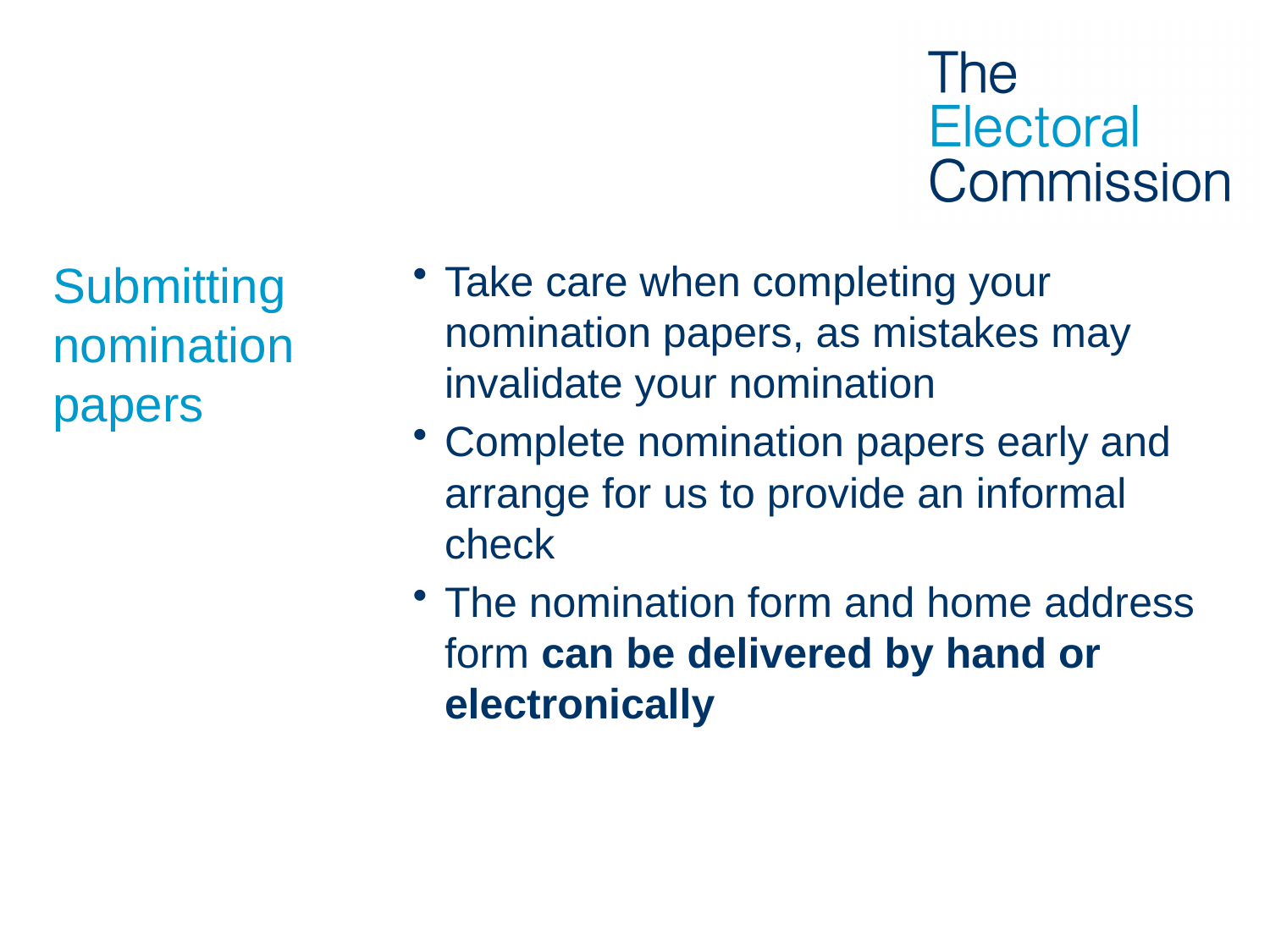

# Submitting nomination papers
Take care when completing your nomination papers, as mistakes may invalidate your nomination
Complete nomination papers early and arrange for us to provide an informal check
The nomination form and home address form can be delivered by hand or electronically